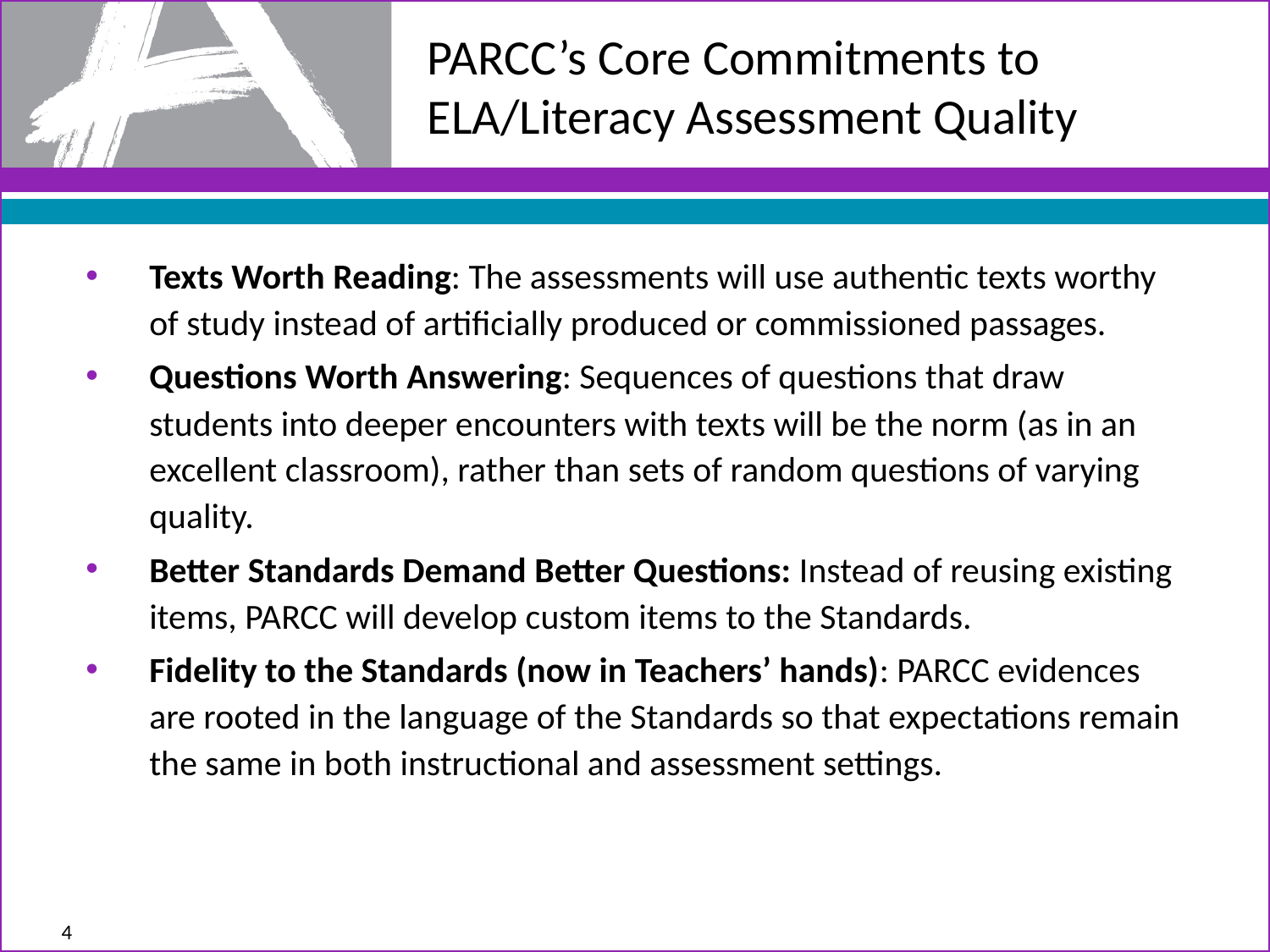

# PARCC’s Core Commitments to ELA/Literacy Assessment Quality
Texts Worth Reading: The assessments will use authentic texts worthy of study instead of artificially produced or commissioned passages.
Questions Worth Answering: Sequences of questions that draw students into deeper encounters with texts will be the norm (as in an excellent classroom), rather than sets of random questions of varying quality.
Better Standards Demand Better Questions: Instead of reusing existing items, PARCC will develop custom items to the Standards.
Fidelity to the Standards (now in Teachers’ hands): PARCC evidences are rooted in the language of the Standards so that expectations remain the same in both instructional and assessment settings.

4